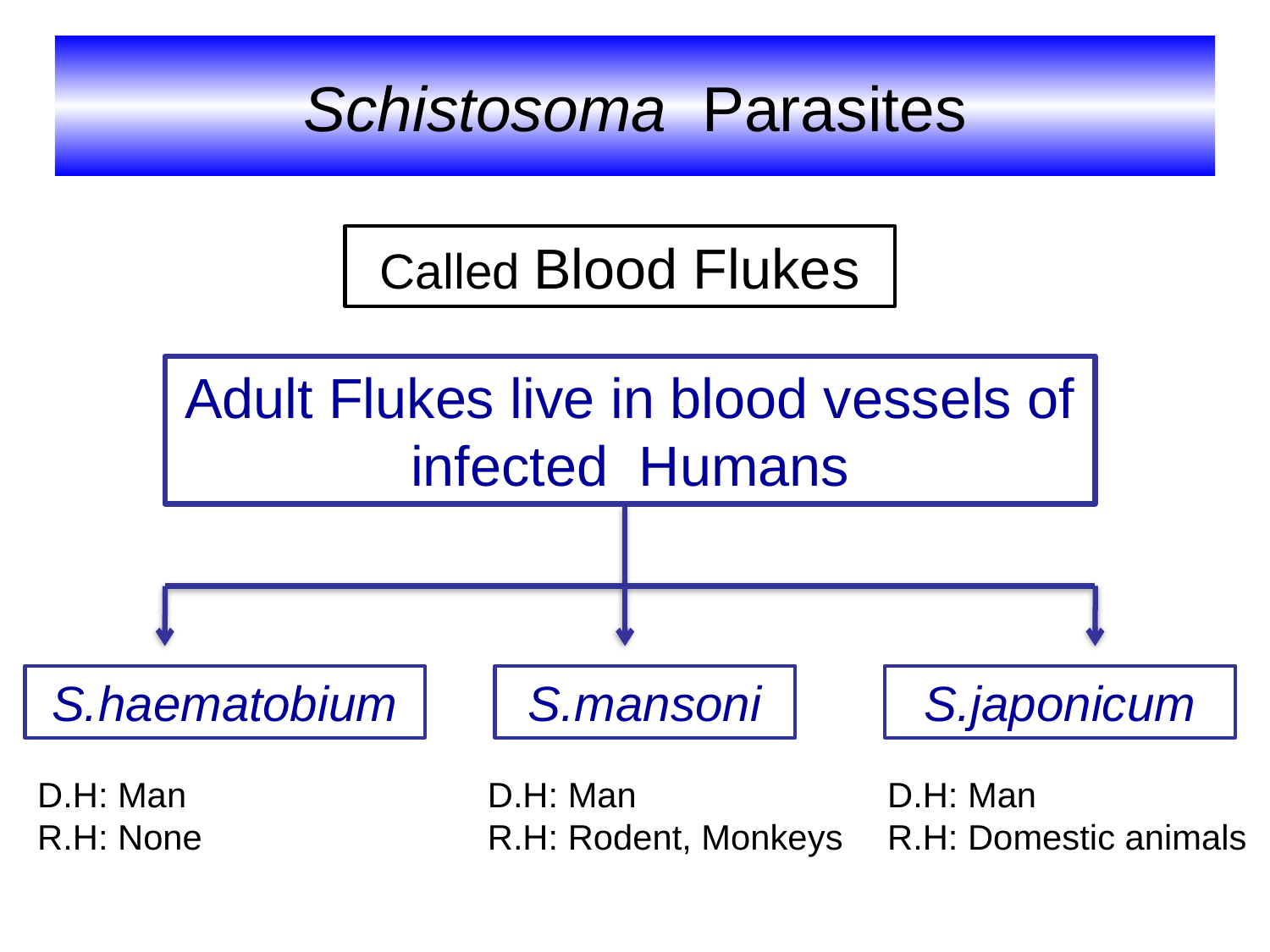

Schistosoma  Parasites
Called Blood Flukes
Adult Flukes live in blood vessels of infected  Humans
S.haematobium
S.mansoni
S.japonicum
D.H: Man
R.H: None
D.H: Man
R.H: Rodent, Monkeys
D.H: Man
R.H: Domestic animals